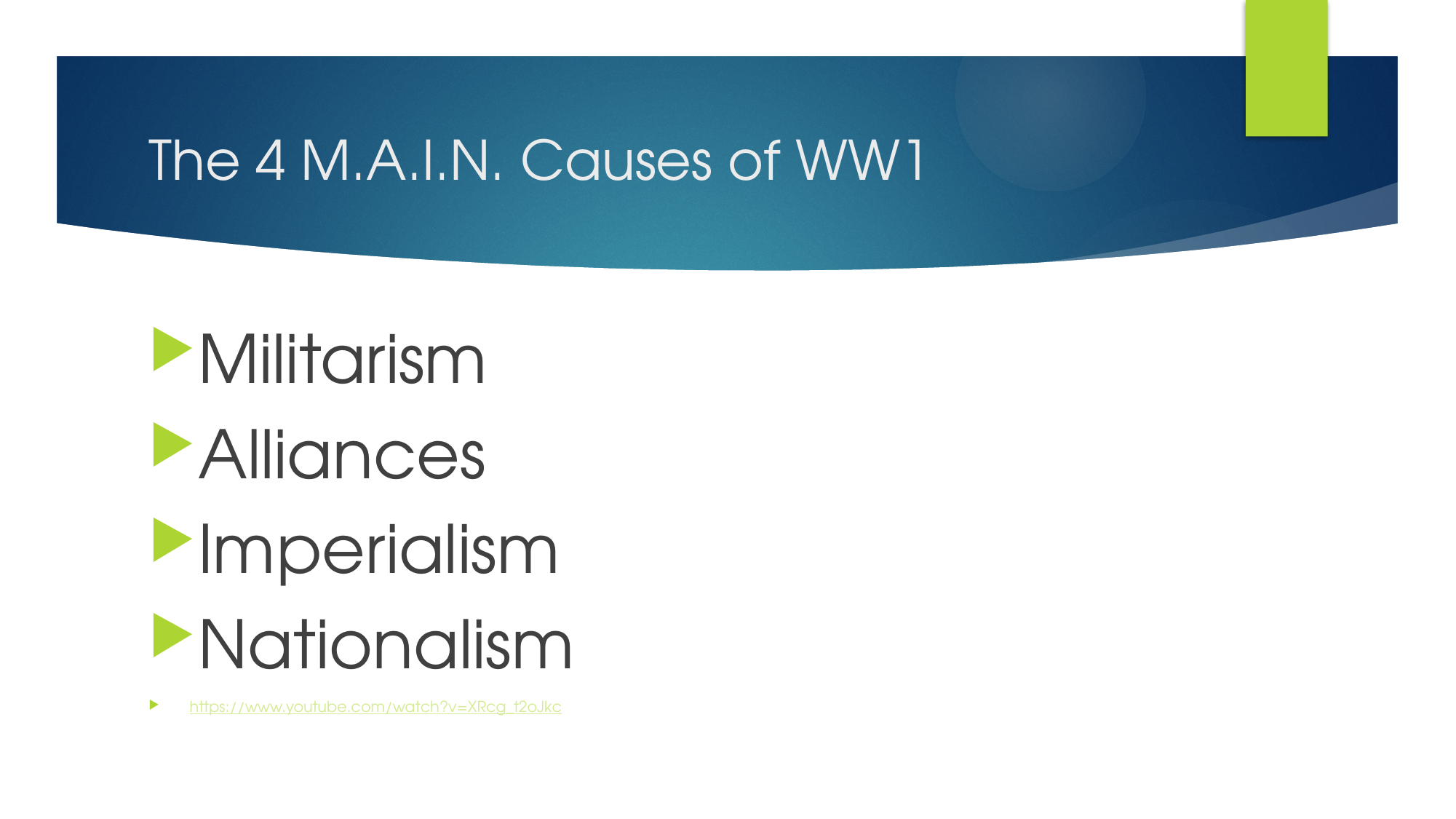

# The 4 M.A.I.N. Causes of WW1
Militarism
Alliances
Imperialism
Nationalism
https://www.youtube.com/watch?v=XRcg_t2oJkc